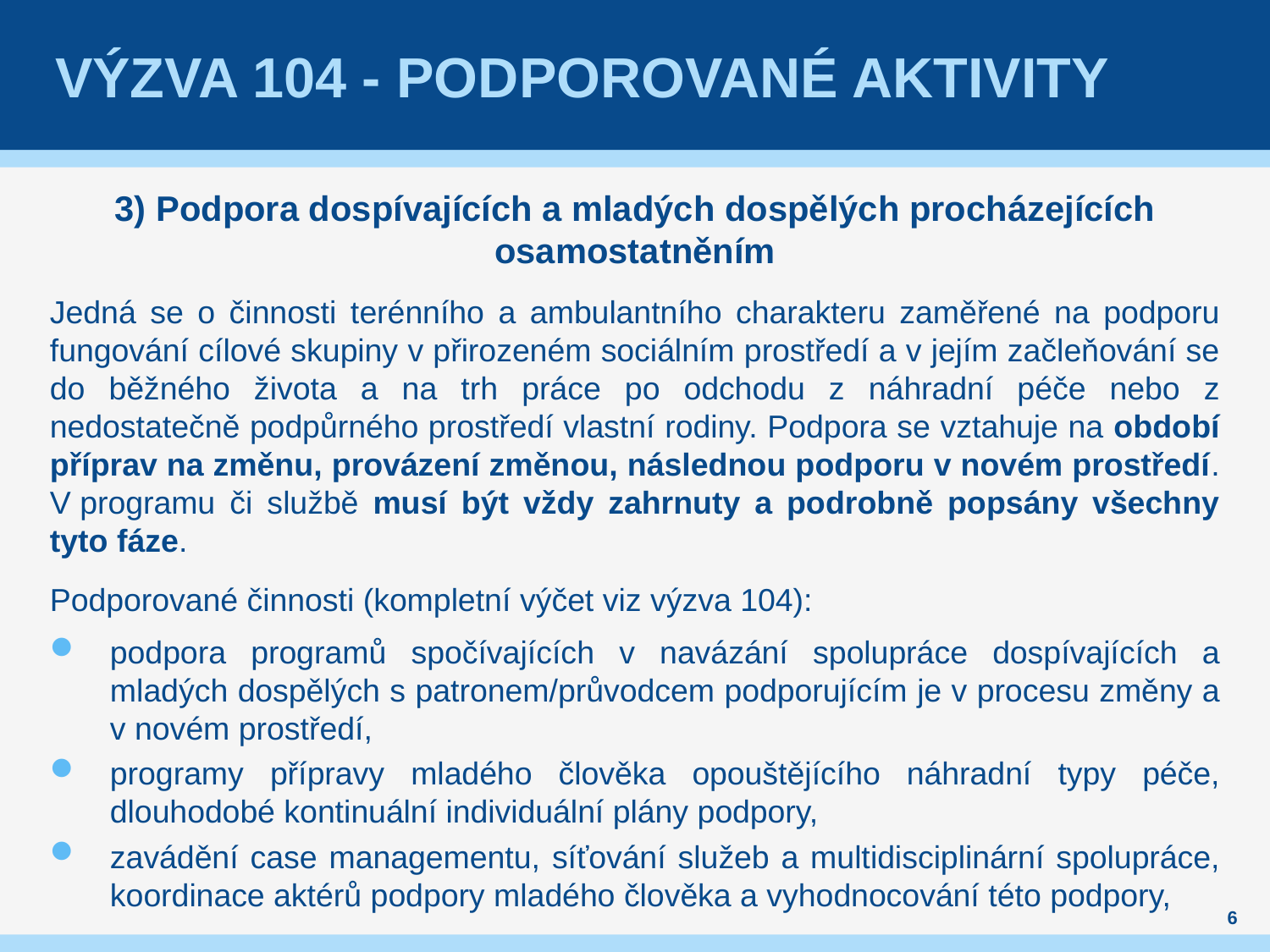

# Výzva 104 - Podporované aktivity
3) Podpora dospívajících a mladých dospělých procházejících osamostatněním
Jedná se o činnosti terénního a ambulantního charakteru zaměřené na podporu fungování cílové skupiny v přirozeném sociálním prostředí a v jejím začleňování se do běžného života a na trh práce po odchodu z náhradní péče nebo z nedostatečně podpůrného prostředí vlastní rodiny. Podpora se vztahuje na období příprav na změnu, provázení změnou, následnou podporu v novém prostředí. V programu či službě musí být vždy zahrnuty a podrobně popsány všechny tyto fáze.
Podporované činnosti (kompletní výčet viz výzva 104):
podpora programů spočívajících v navázání spolupráce dospívajících a mladých dospělých s patronem/průvodcem podporujícím je v procesu změny a v novém prostředí,
programy přípravy mladého člověka opouštějícího náhradní typy péče, dlouhodobé kontinuální individuální plány podpory,
zavádění case managementu, síťování služeb a multidisciplinární spolupráce, koordinace aktérů podpory mladého člověka a vyhodnocování této podpory,

6